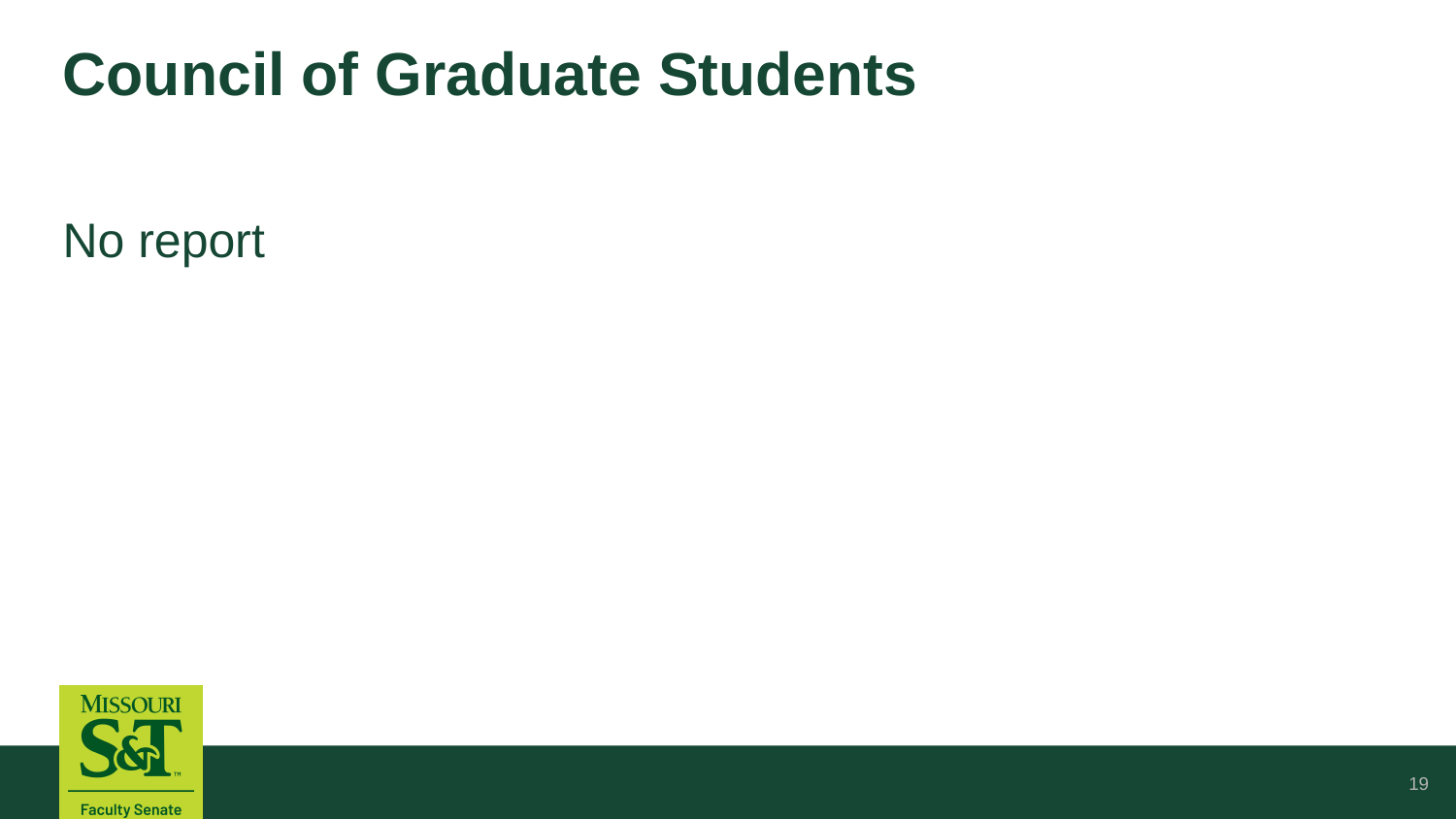

# Council of Graduate Students

No report
19